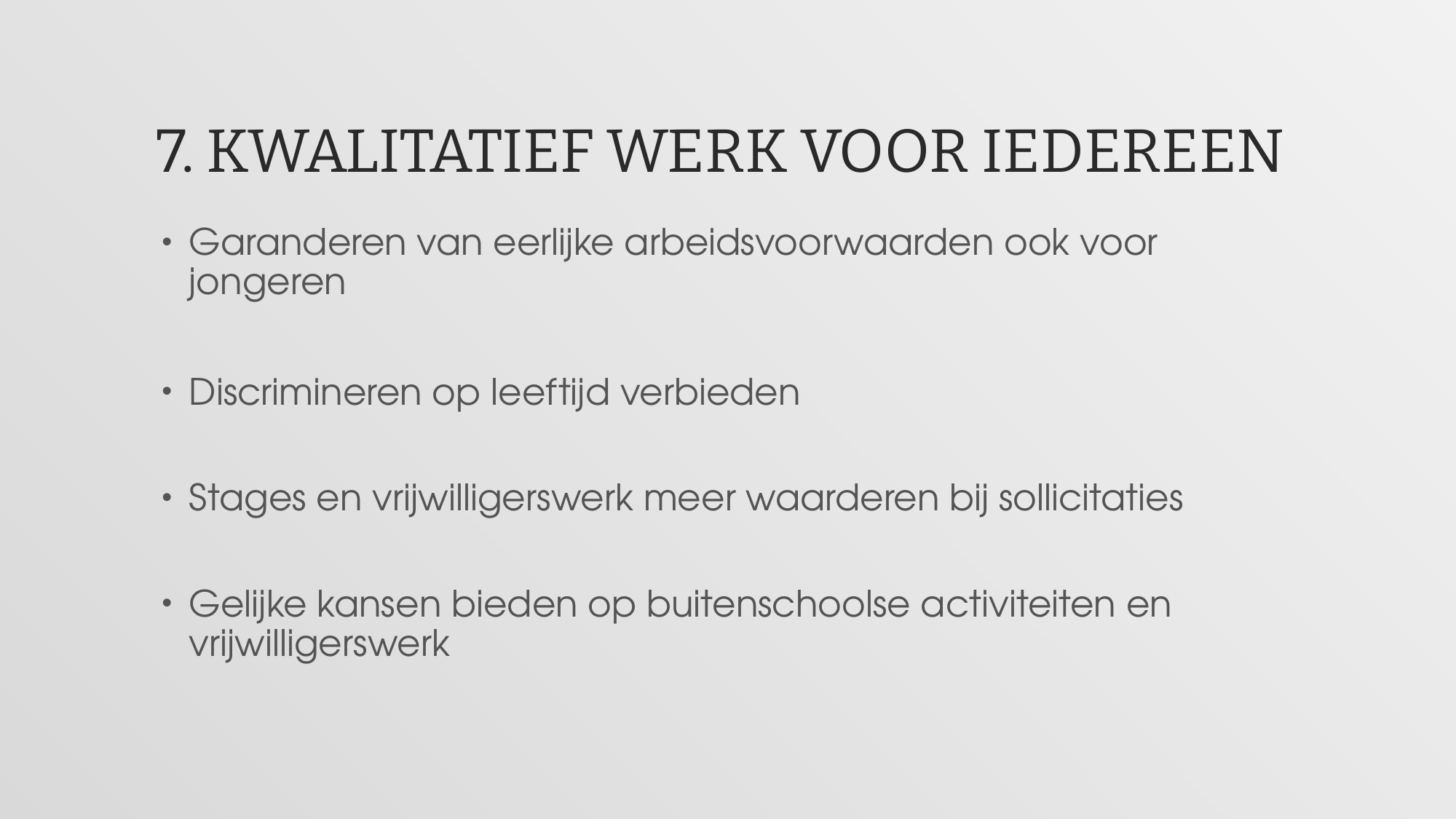

# 7. Kwalitatief werk voor iedereen
Garanderen van eerlijke arbeidsvoorwaarden ook voor jongeren
Discrimineren op leeftijd verbieden
Stages en vrijwilligerswerk meer waarderen bij sollicitaties
Gelijke kansen bieden op buitenschoolse activiteiten en vrijwilligerswerk